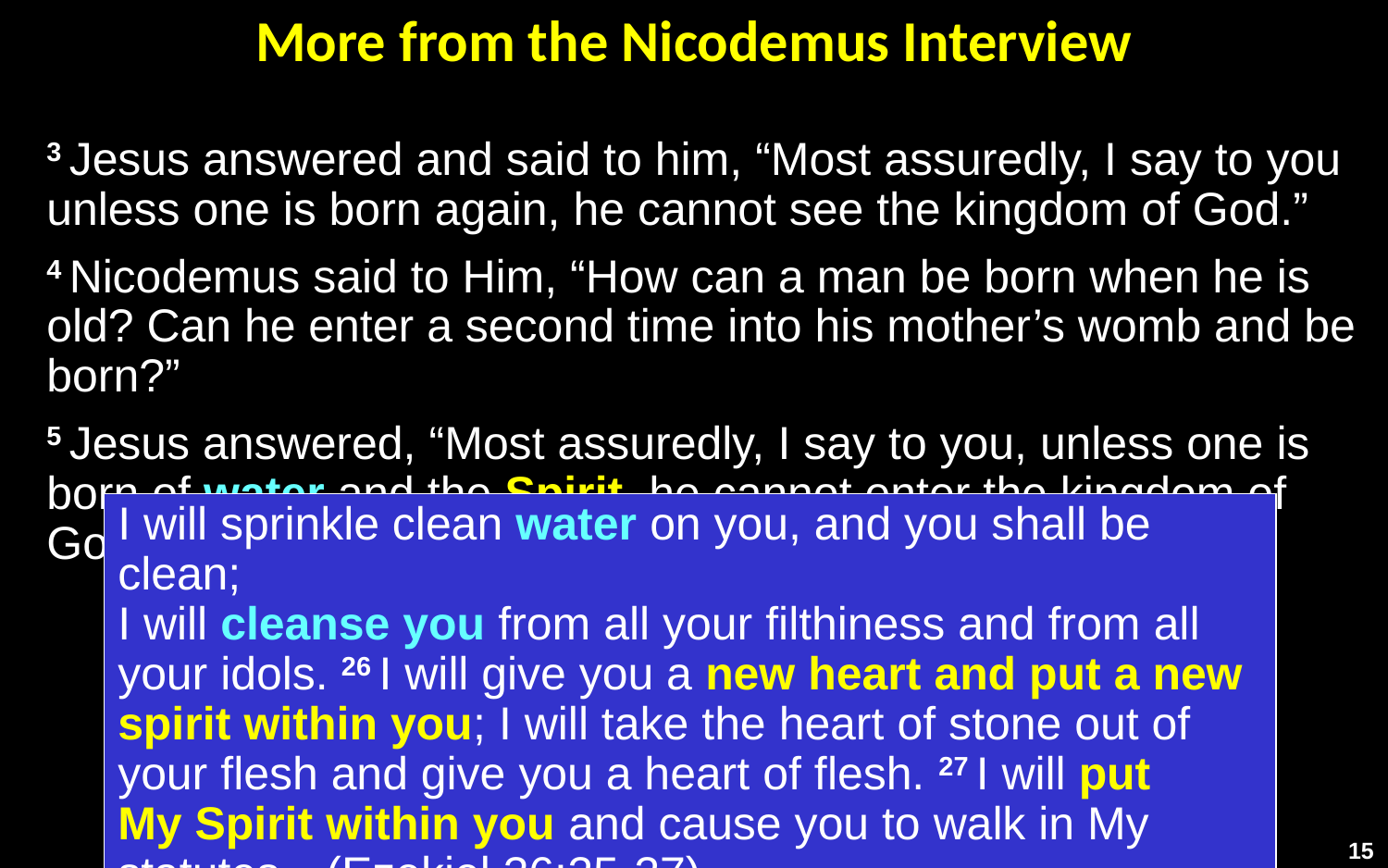

# More from the Nicodemus Interview
3 Jesus answered and said to him, “Most assuredly, I say to you unless one is born again, he cannot see the kingdom of God.”
4 Nicodemus said to Him, “How can a man be born when he is old? Can he enter a second time into his mother’s womb and be born?”
5 Jesus answered, “Most assuredly, I say to you, unless one is born of water and the Spirit, he cannot enter the kingdom of God. (Jn 3:3-5)

I will sprinkle clean water on you, and you shall be clean;
I will cleanse you from all your filthiness and from all your idols. 26 I will give you a new heart and put a new spirit within you; I will take the heart of stone out of your flesh and give you a heart of flesh. 27 I will put My Spirit within you and cause you to walk in My statutes…(Ezekiel 36:25-27)
15